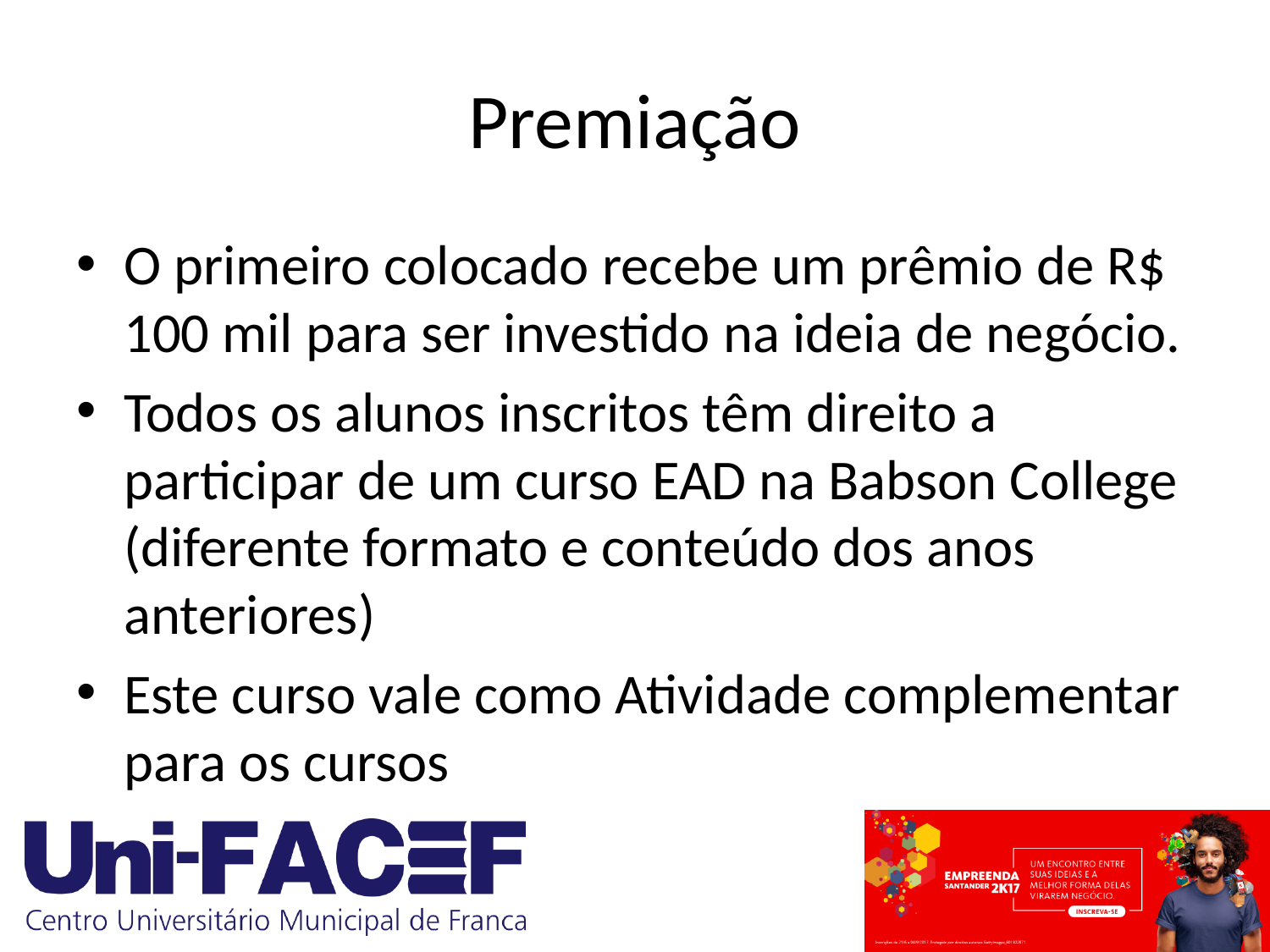

# Premiação
O primeiro colocado recebe um prêmio de R$ 100 mil para ser investido na ideia de negócio.
Todos os alunos inscritos têm direito a participar de um curso EAD na Babson College (diferente formato e conteúdo dos anos anteriores)
Este curso vale como Atividade complementar para os cursos